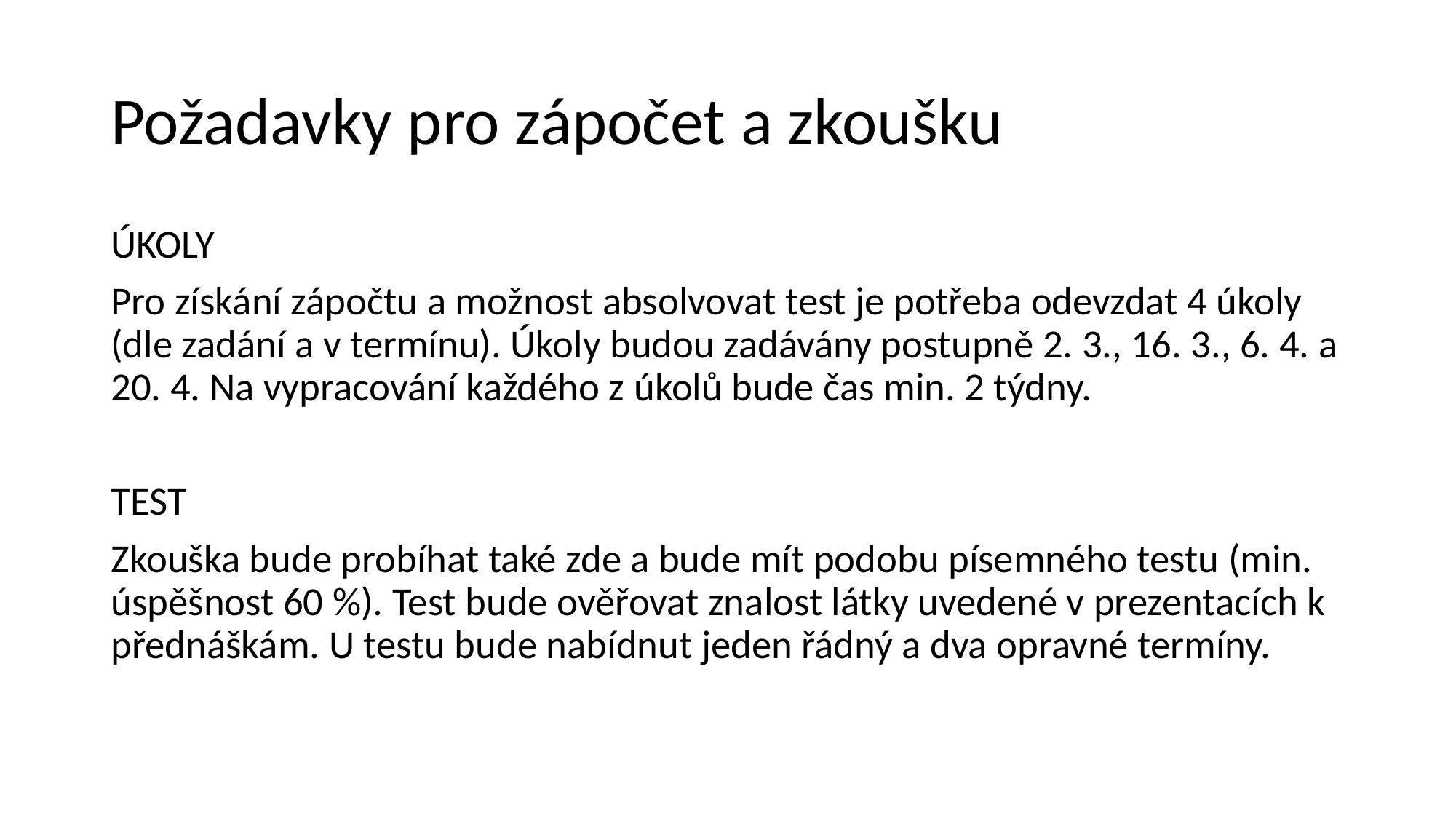

# Požadavky pro zápočet a zkoušku
ÚKOLY
Pro získání zápočtu a možnost absolvovat test je potřeba odevzdat 4 úkoly (dle zadání a v termínu). Úkoly budou zadávány postupně 2. 3., 16. 3., 6. 4. a 20. 4. Na vypracování každého z úkolů bude čas min. 2 týdny.

TEST
Zkouška bude probíhat také zde a bude mít podobu písemného testu (min. úspěšnost 60 %). Test bude ověřovat znalost látky uvedené v prezentacích k přednáškám. U testu bude nabídnut jeden řádný a dva opravné termíny.